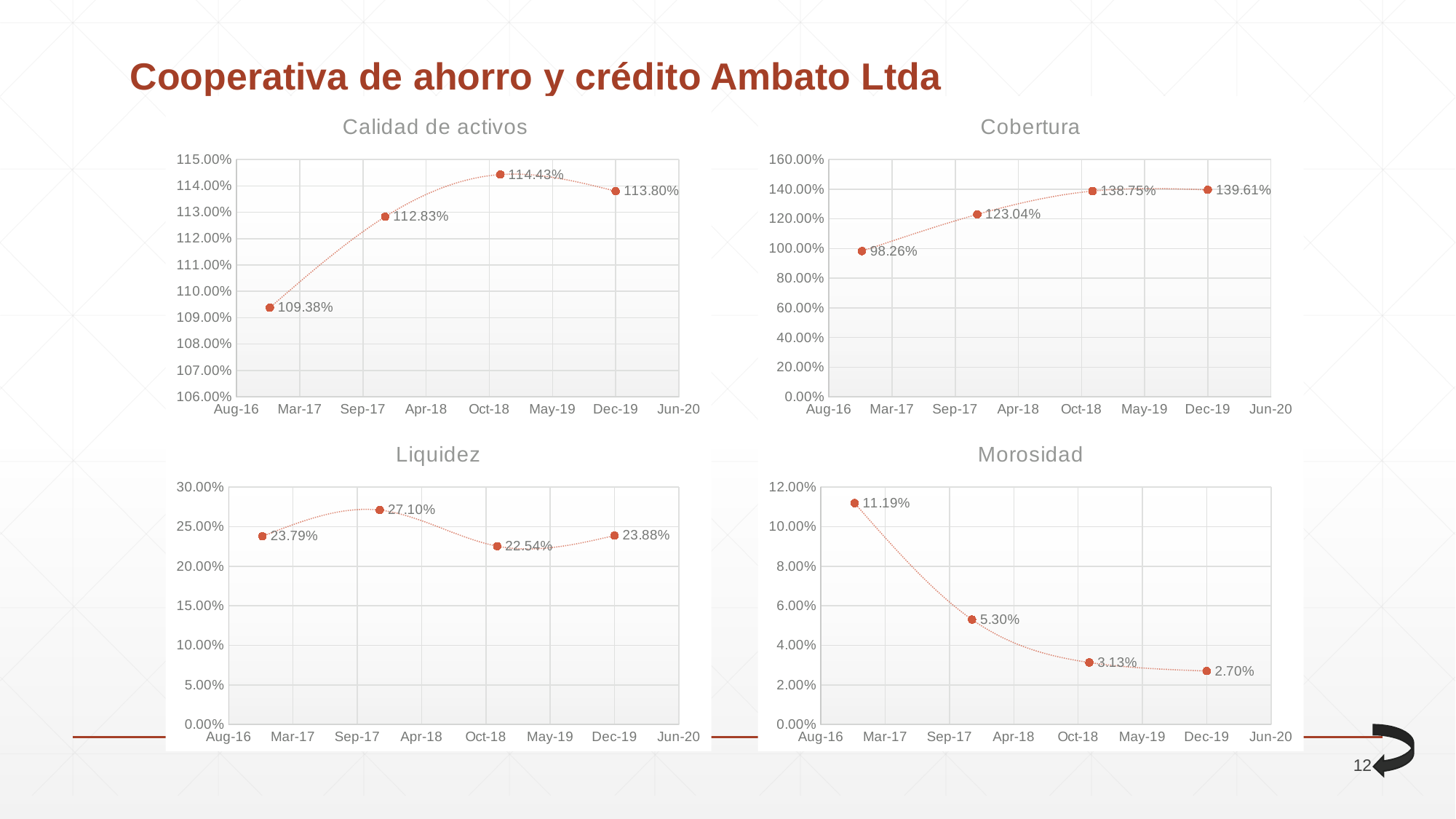

# Cooperativa de ahorro y crédito Ambato Ltda

### Chart:

| Category | Calidad de activos  |
|---|---|

### Chart:

| Category | Cobertura |
|---|---|

### Chart:

| Category | Liquidez |
|---|---|

### Chart:

| Category | Morosidad |
|---|---|
12